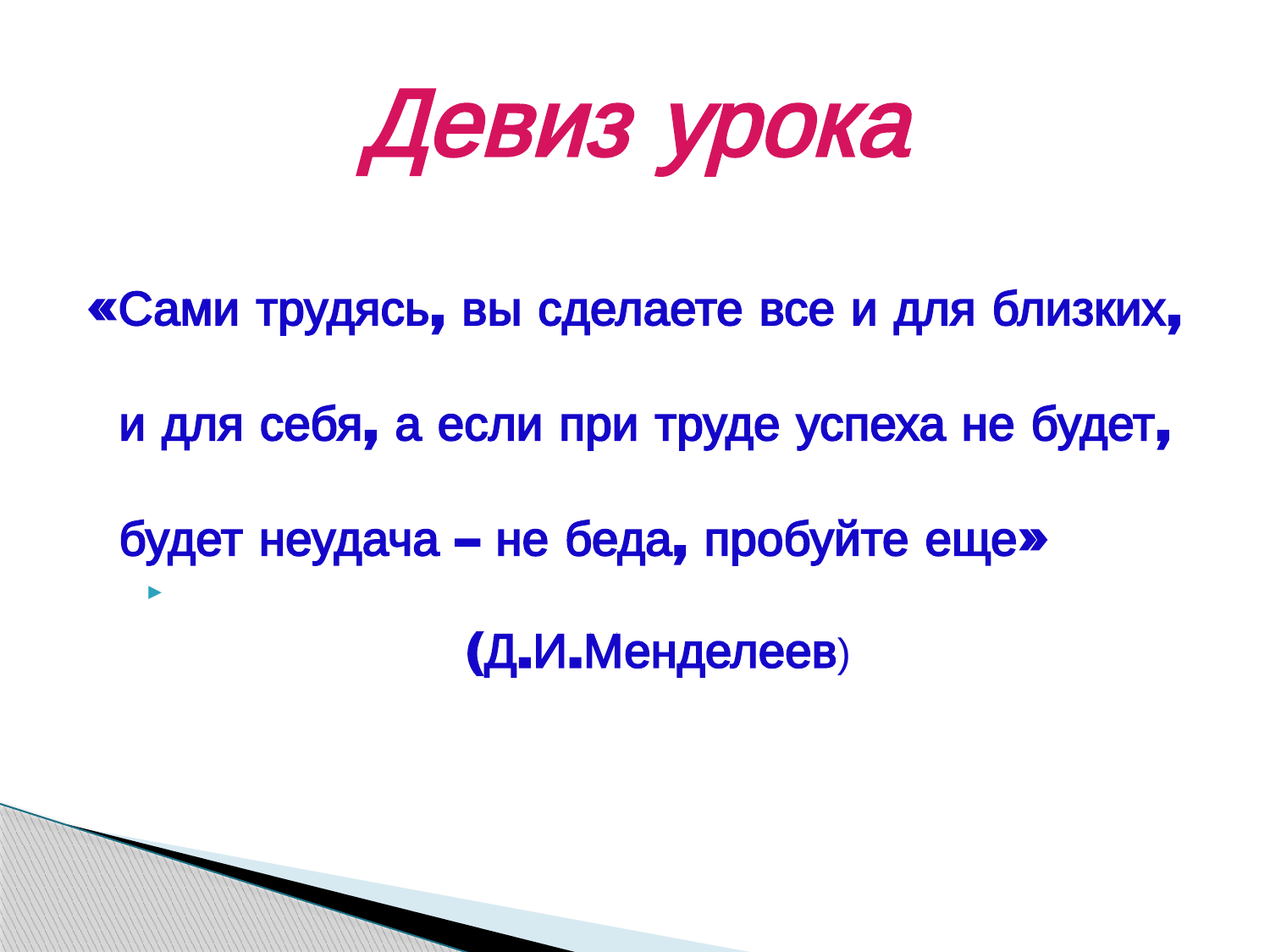

# Девиз урока

«Сами трудясь, вы сделаете все и для близких, и для себя, а если при труде успеха не будет, будет неудача – не беда, пробуйте еще»
                                                                     (Д.И.Менделеев)